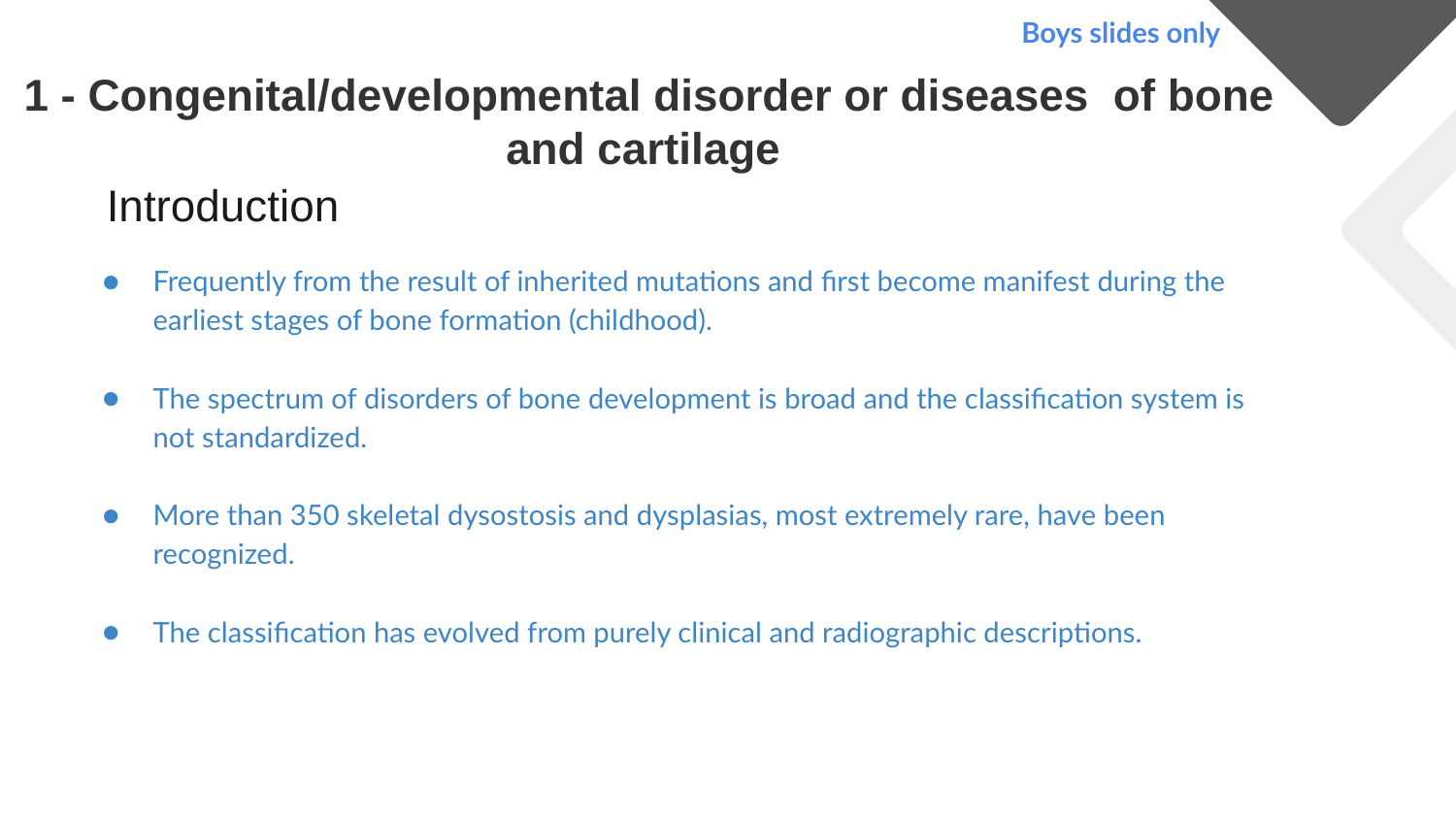

Boys slides only
 1 - Congenital/developmental disorder or diseases  of bone and cartilage

# Introduction

Frequently from the result of inherited mutations and first become manifest during the earliest stages of bone formation (childhood).

The spectrum of disorders of bone development is broad and the classification system is not standardized.

More than 350 skeletal dysostosis and dysplasias, most extremely rare, have been recognized.

The classification has evolved from purely clinical and radiographic descriptions.